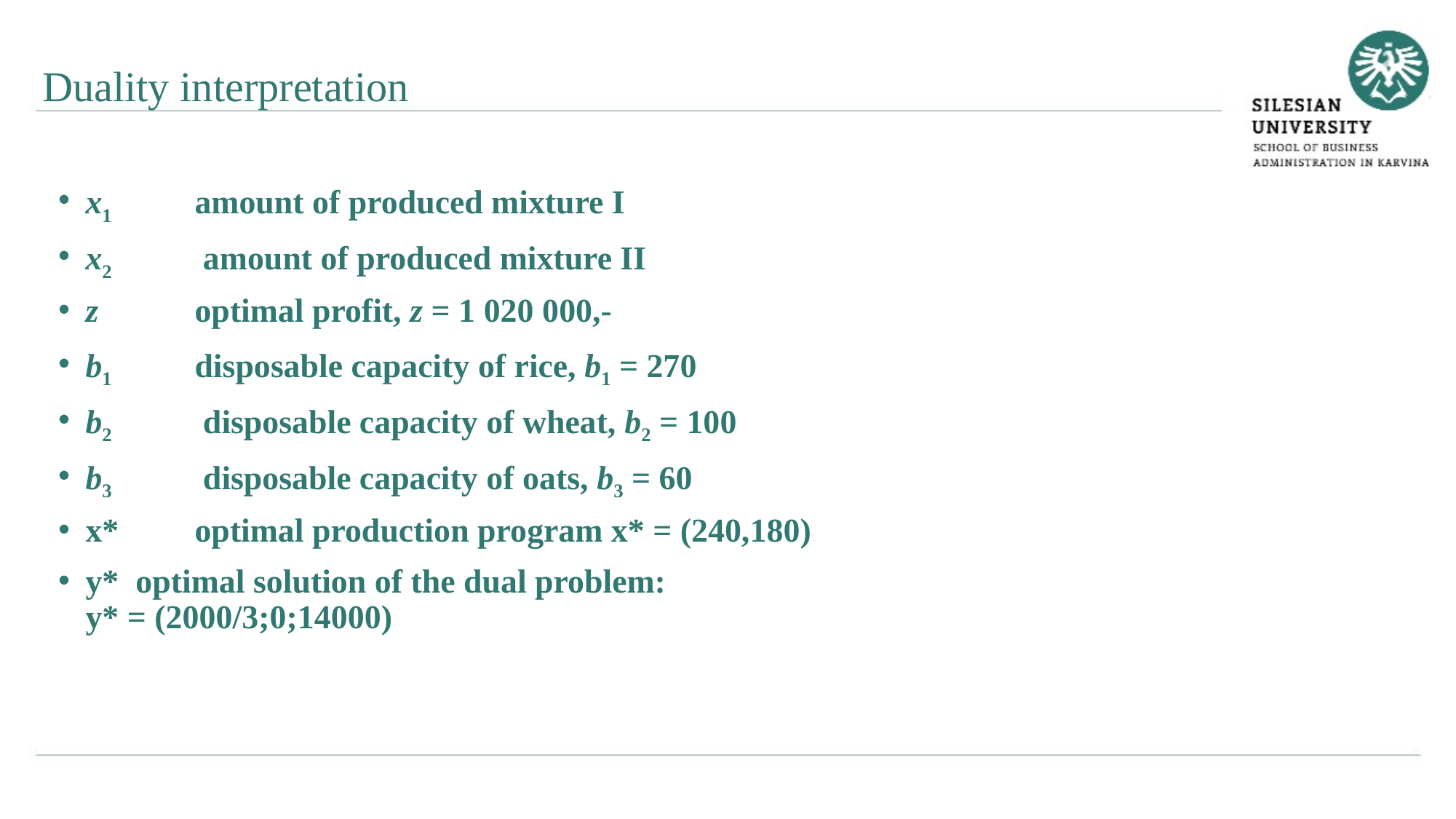

Duality interpretation
x1 	amount of produced mixture I
x2 	 amount of produced mixture II
z 	optimal profit, z = 1 020 000,-
b1 	disposable capacity of rice, b1 = 270
b2 	 disposable capacity of wheat, b2 = 100
b3 	 disposable capacity of oats, b3 = 60
x*	optimal production program x* = (240,180)
y*  optimal solution of the dual problem:
y* = (2000/3;0;14000)